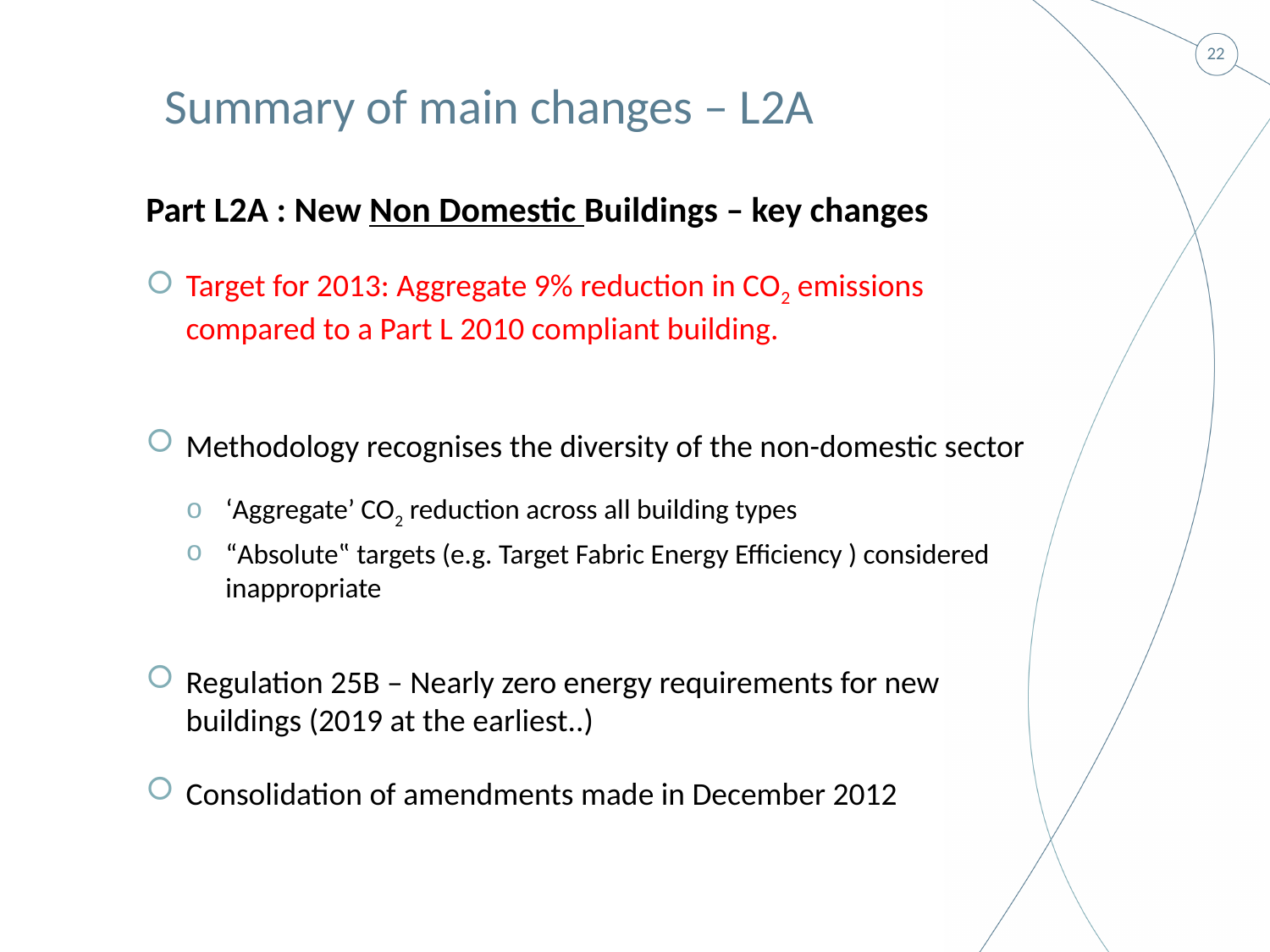

Summary of main changes – L2A
Part L2A : New Non Domestic Buildings – key changes
Target for 2013: Aggregate 9% reduction in CO2 emissions compared to a Part L 2010 compliant building.

Methodology recognises the diversity of the non-domestic sector
‘Aggregate’ CO2 reduction across all building types
“Absolute‟ targets (e.g. Target Fabric Energy Efficiency ) considered inappropriate

Regulation 25B – Nearly zero energy requirements for new buildings (2019 at the earliest..)
Consolidation of amendments made in December 2012